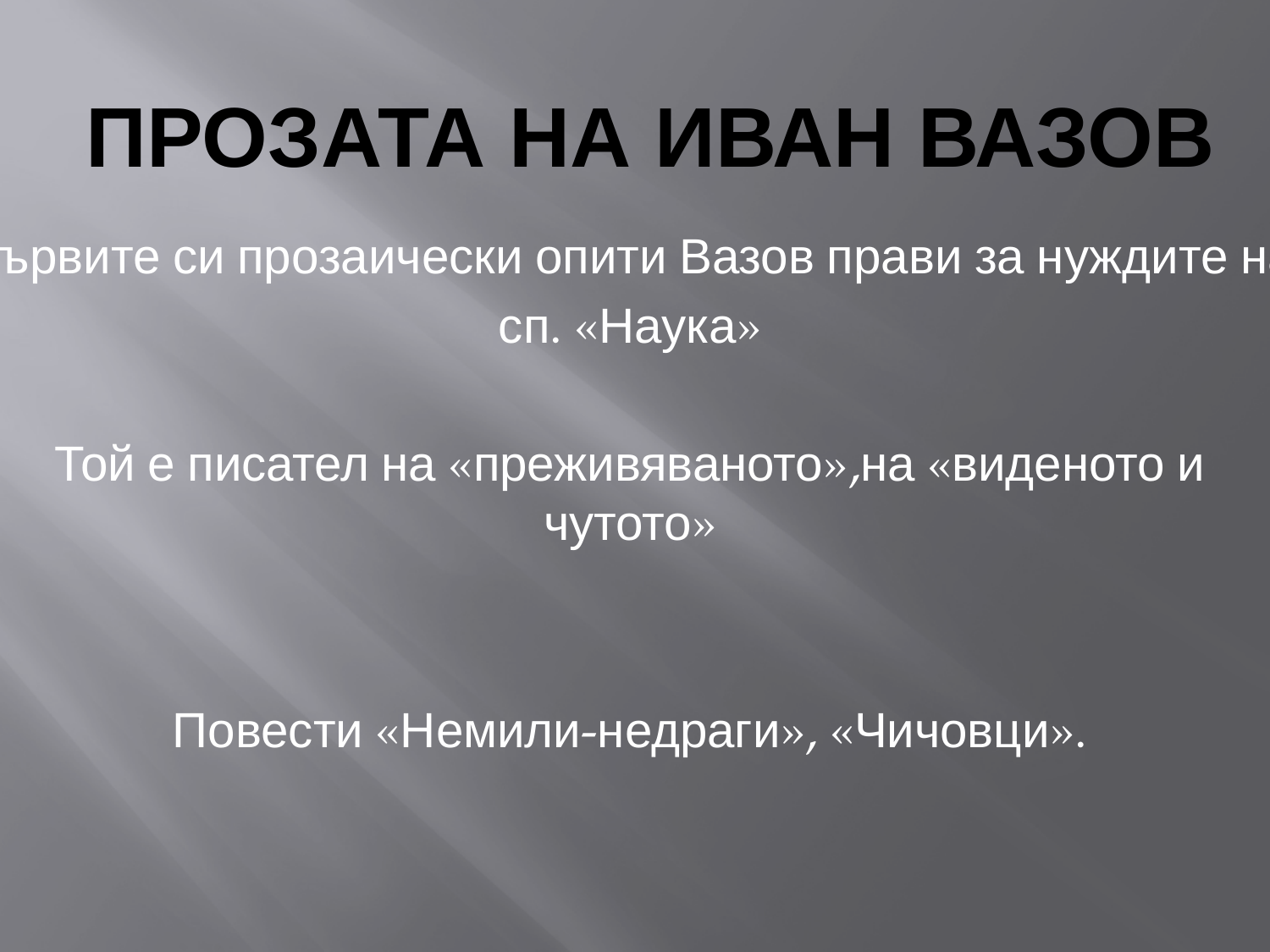

# Прозата на Иван Вазов
Първите си прозаически опити Вазов прави за нуждите на
сп. «Наука»

Той е писател на «преживяваното»,на «виденото и чутото»

Повести «Немили-недраги», «Чичовци».